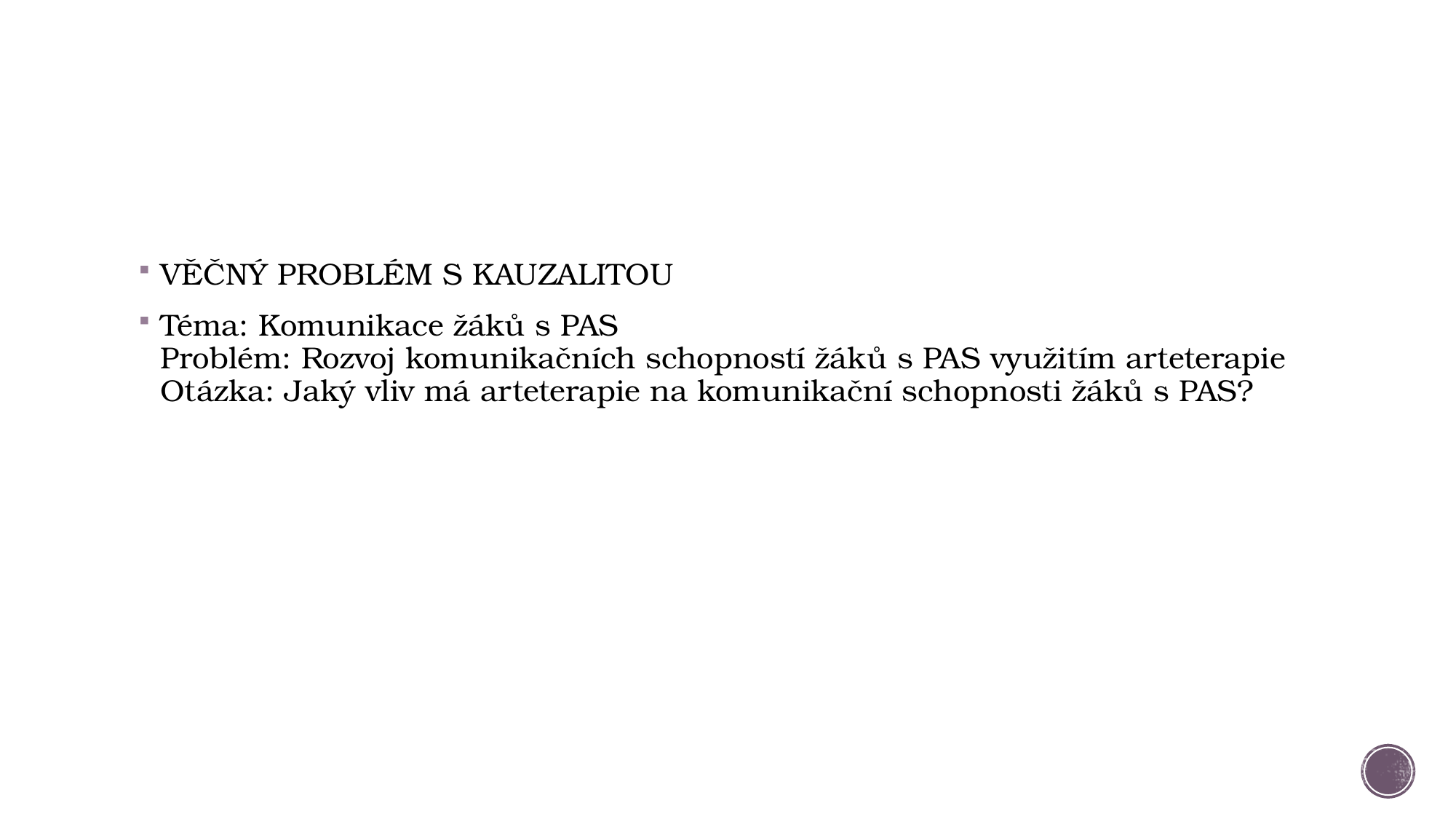

VĚČNÝ PROBLÉM S KAUZALITOU
Téma: Komunikace žáků s PAS
Problém: Rozvoj komunikačních schopností žáků s PAS využitím arteterapie
Otázka: Jaký vliv má arteterapie na komunikační schopnosti žáků s PAS?